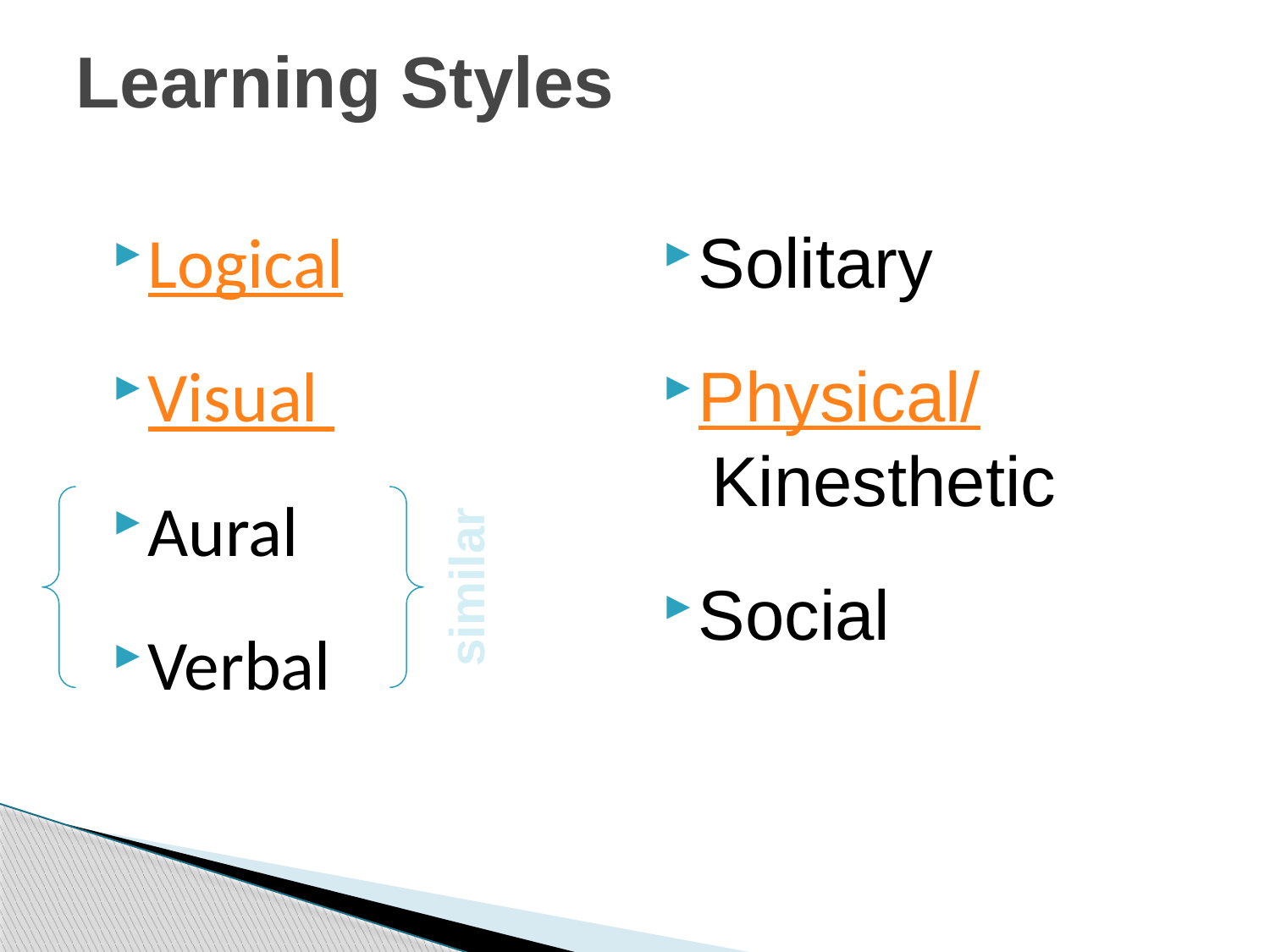

# Learning Styles
Logical
Visual
Aural
Verbal

Solitary
Physical/
Kinesthetic
Social

similar